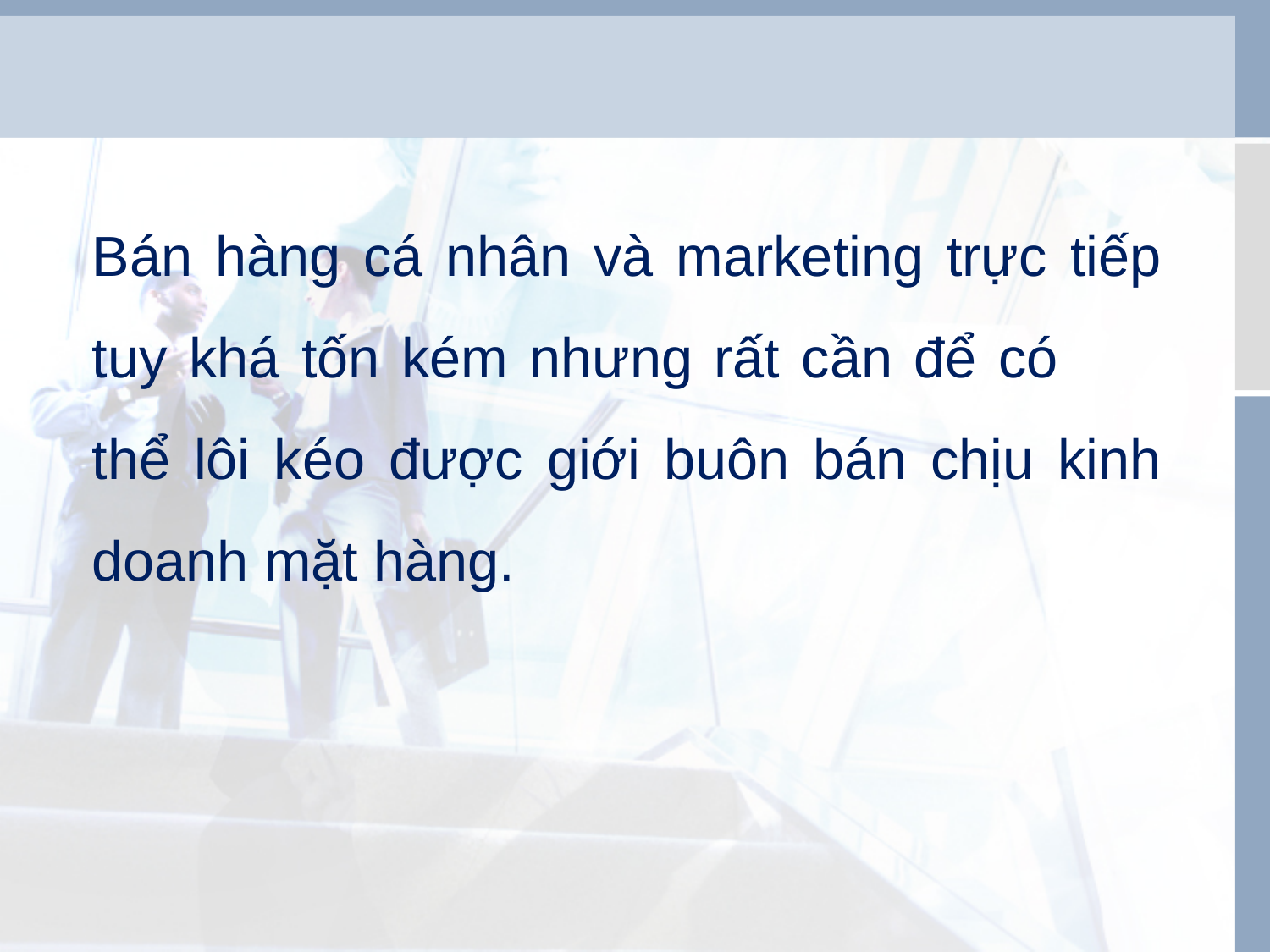

Bán hàng cá nhân và marketing trực tiếp tuy khá tốn kém nhưng rất cần để có 	thể lôi kéo được giới buôn bán chịu kinh doanh mặt hàng.